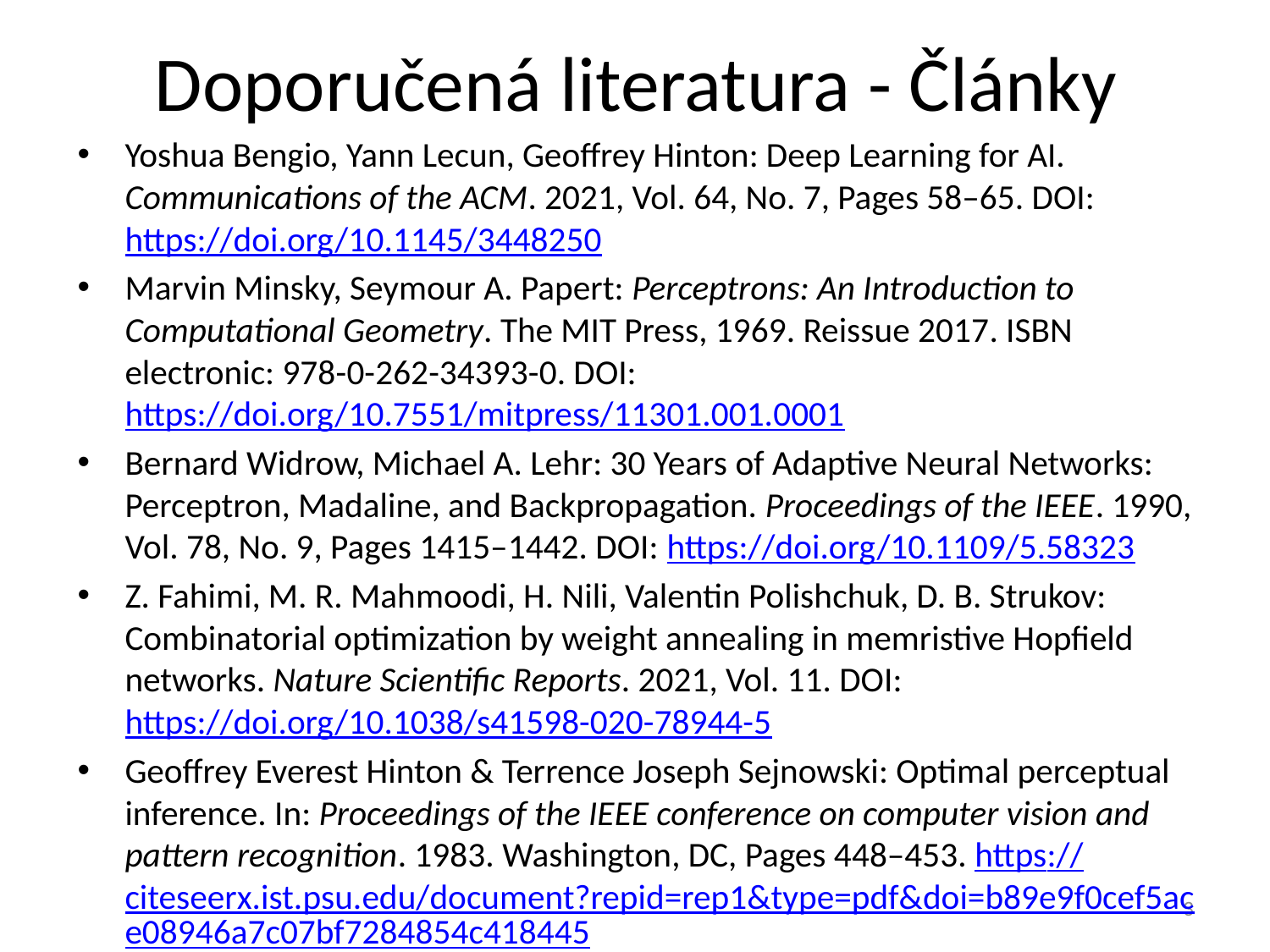

# Doporučená literatura - Články
Yoshua Bengio, Yann Lecun, Geoffrey Hinton: Deep Learning for AI. Communications of the ACM. 2021, Vol. 64, No. 7, Pages 58–65. DOI: https://doi.org/10.1145/3448250
Marvin Minsky, Seymour A. Papert: Perceptrons: An Introduction to Computational Geometry. The MIT Press, 1969. Reissue 2017. ISBN electronic: 978-0-262-34393-0. DOI: https://doi.org/10.7551/mitpress/11301.001.0001
Bernard Widrow, Michael A. Lehr: 30 Years of Adaptive Neural Networks: Perceptron, Madaline, and Backpropagation. Proceedings of the IEEE. 1990, Vol. 78, No. 9, Pages 1415–1442. DOI: https://doi.org/10.1109/5.58323
Z. Fahimi, M. R. Mahmoodi, H. Nili, Valentin Polishchuk, D. B. Strukov: Combinatorial optimization by weight annealing in memristive Hopfield networks. Nature Scientific Reports. 2021, Vol. 11. DOI: https://doi.org/10.1038/s41598-020-78944-5
Geoffrey Everest Hinton & Terrence Joseph Sejnowski: Optimal perceptual inference. In: Proceedings of the IEEE conference on computer vision and pattern recognition. 1983. Washington, DC, Pages 448–453. https://citeseerx.ist.psu.edu/document?repid=rep1&type=pdf&doi=b89e9f0cef5ace08946a7c07bf7284854c418445
3